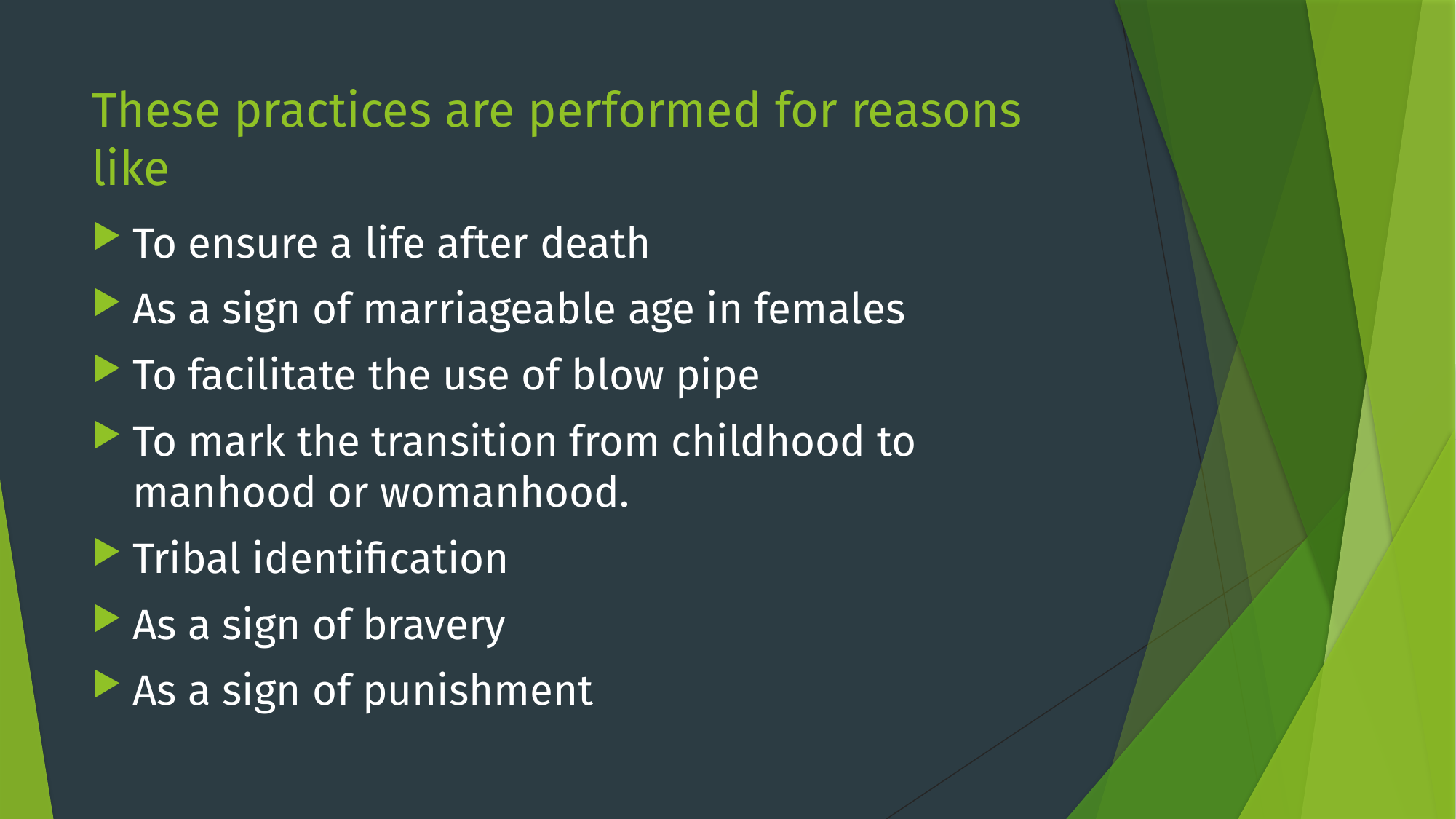

# These practices are performed for reasons like
To ensure a life after death
As a sign of marriageable age in females
To facilitate the use of blow pipe
To mark the transition from childhood to manhood or womanhood.
Tribal identification
As a sign of bravery
As a sign of punishment